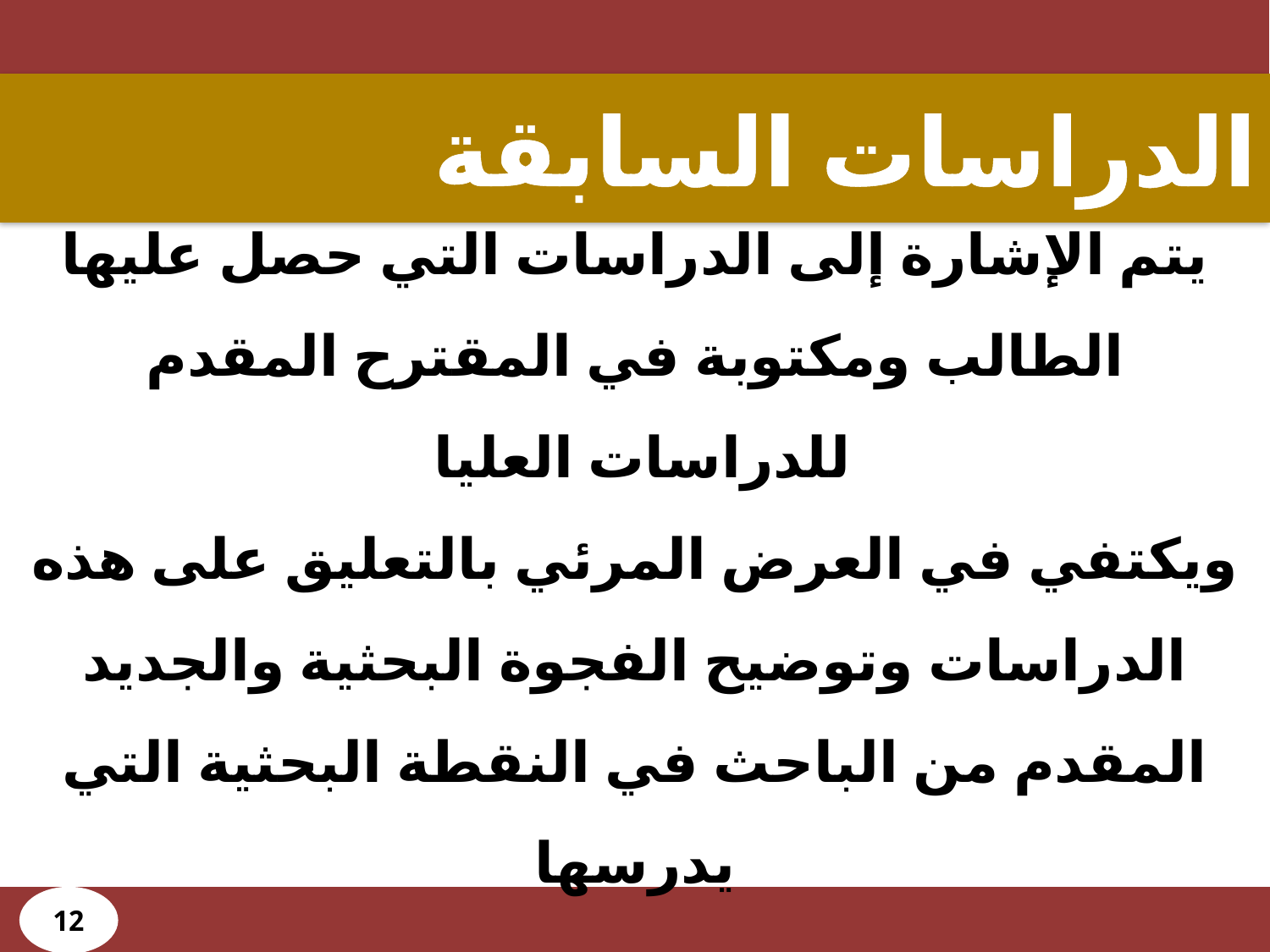

الدراسات السابقة
يتم الإشارة إلى الدراسات التي حصل عليها الطالب ومكتوبة في المقترح المقدم للدراسات العليا
ويكتفي في العرض المرئي بالتعليق على هذه الدراسات وتوضيح الفجوة البحثية والجديد المقدم من الباحث في النقطة البحثية التي يدرسها

12